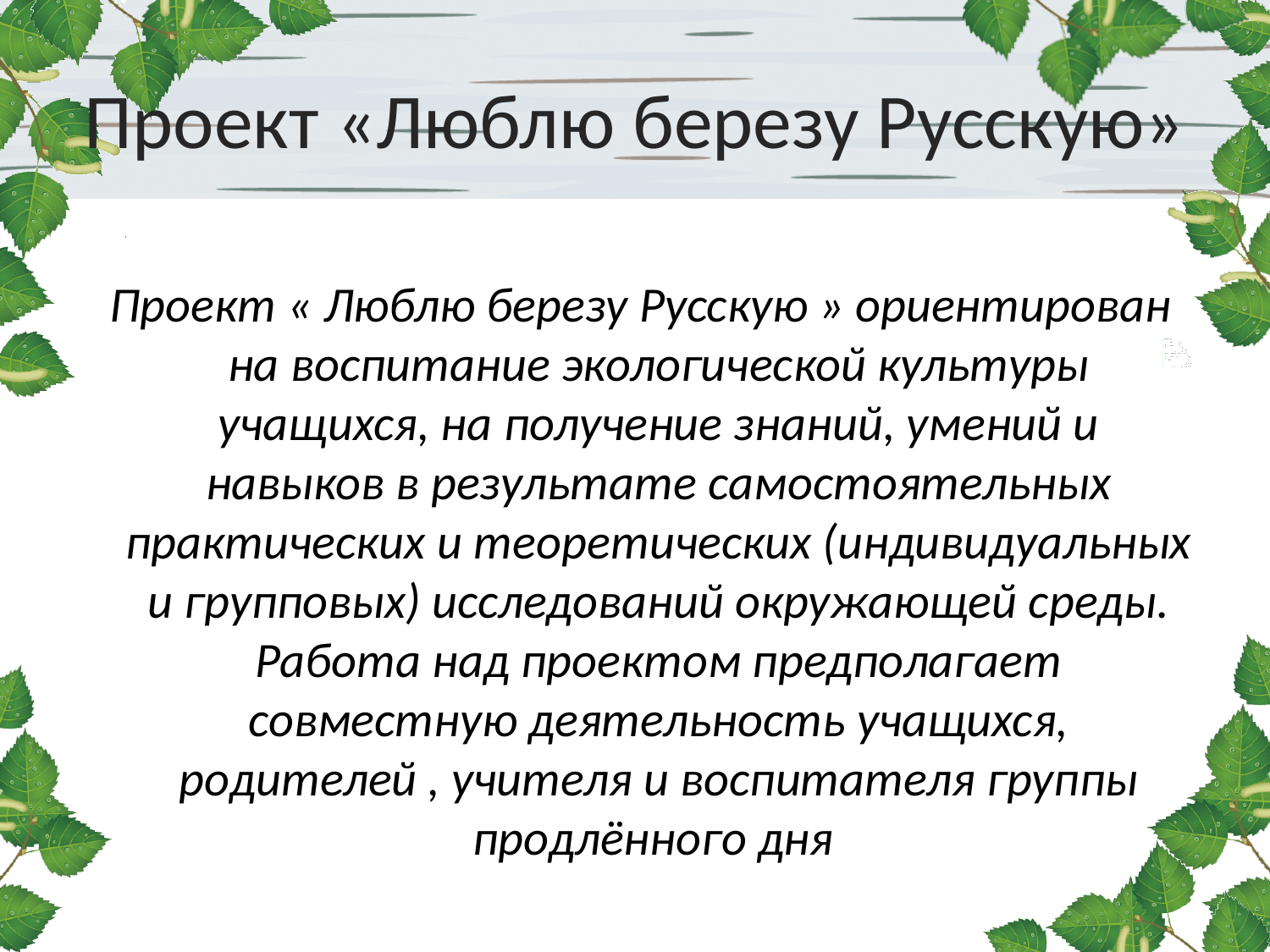

# Проект «Люблю березу Русскую»
 Проект « Люблю березу Русскую » ориентирован на воспитание экологической культуры учащихся, на получение знаний, умений и навыков в результате самостоятельных практических и теоретических (индивидуальных и групповых) исследований окружающей среды. Работа над проектом предполагает совместную деятельность учащихся, родителей , учителя и воспитателя группы продлённого дня